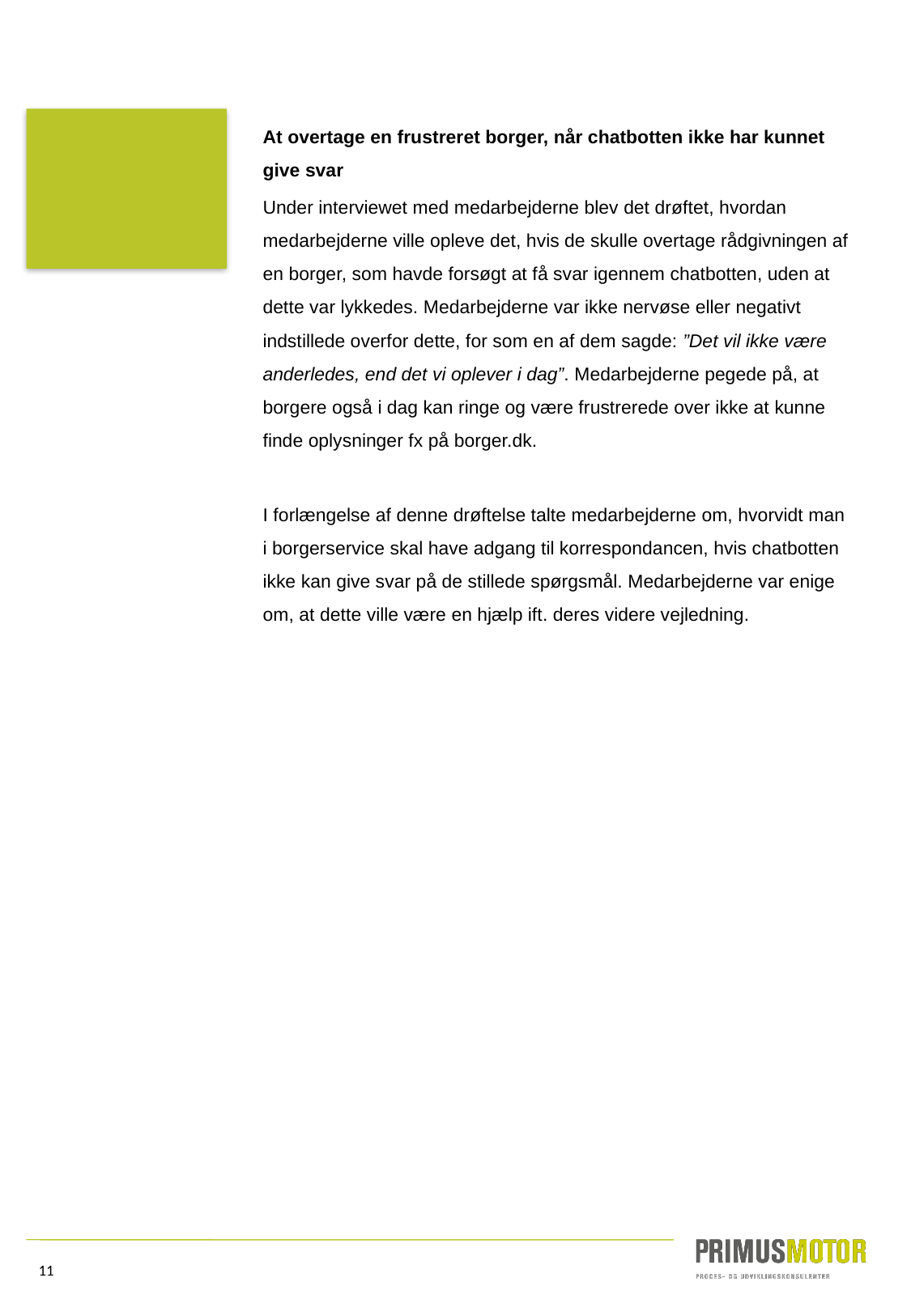

At overtage en frustreret borger, når chatbotten ikke har kunnet give svar
Under interviewet med medarbejderne blev det drøftet, hvordan medarbejderne ville opleve det, hvis de skulle overtage rådgivningen af en borger, som havde forsøgt at få svar igennem chatbotten, uden at dette var lykkedes. Medarbejderne var ikke nervøse eller negativt indstillede overfor dette, for som en af dem sagde: ”Det vil ikke være anderledes, end det vi oplever i dag”. Medarbejderne pegede på, at borgere også i dag kan ringe og være frustrerede over ikke at kunne finde oplysninger fx på borger.dk.

I forlængelse af denne drøftelse talte medarbejderne om, hvorvidt man i borgerservice skal have adgang til korrespondancen, hvis chatbotten ikke kan give svar på de stillede spørgsmål. Medarbejderne var enige om, at dette ville være en hjælp ift. deres videre vejledning.

11